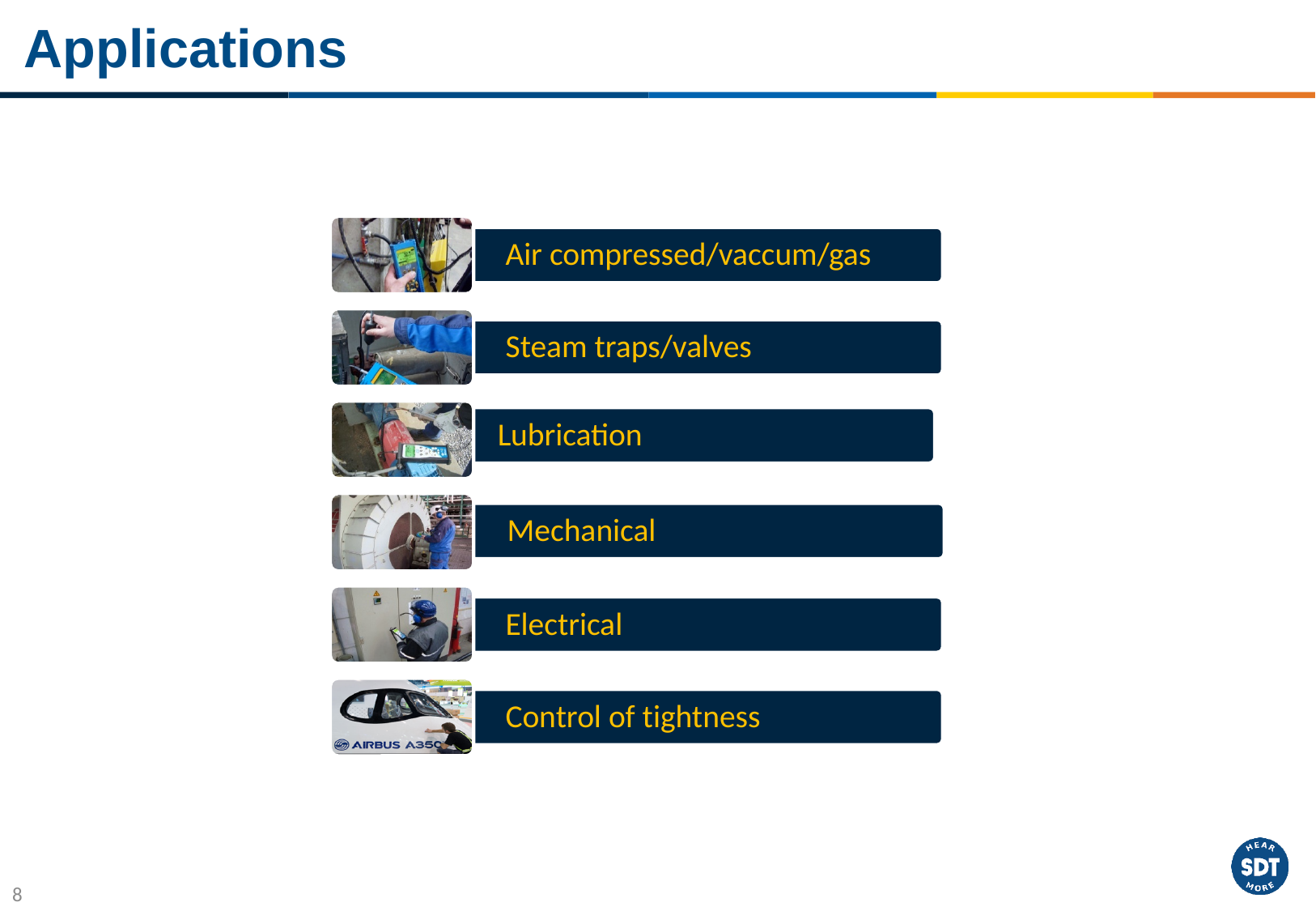

# Applications
Air compressed/vaccum/gas
Steam traps/valves
Lubrication
Mechanical
Electrical
Control of tightness
8